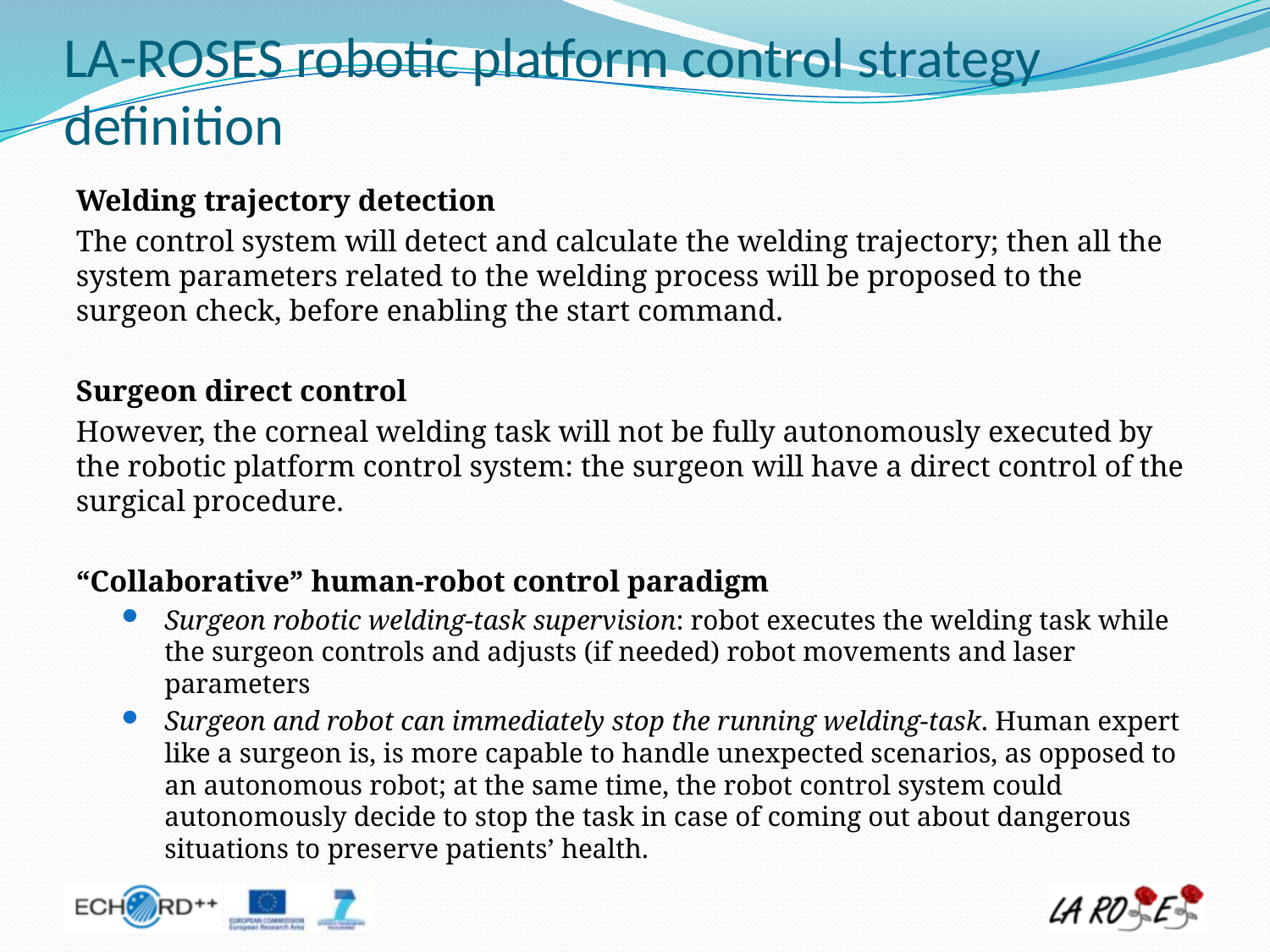

# LA-ROSES robotic platform control strategy definition
Welding trajectory detection
The control system will detect and calculate the welding trajectory; then all the system parameters related to the welding process will be proposed to the surgeon check, before enabling the start command.

Surgeon direct control
However, the corneal welding task will not be fully autonomously executed by the robotic platform control system: the surgeon will have a direct control of the surgical procedure.

“Collaborative” human-robot control paradigm
Surgeon robotic welding-task supervision: robot executes the welding task while the surgeon controls and adjusts (if needed) robot movements and laser parameters
Surgeon and robot can immediately stop the running welding-task. Human expert like a surgeon is, is more capable to handle unexpected scenarios, as opposed to an autonomous robot; at the same time, the robot control system could autonomously decide to stop the task in case of coming out about dangerous situations to preserve patients’ health.